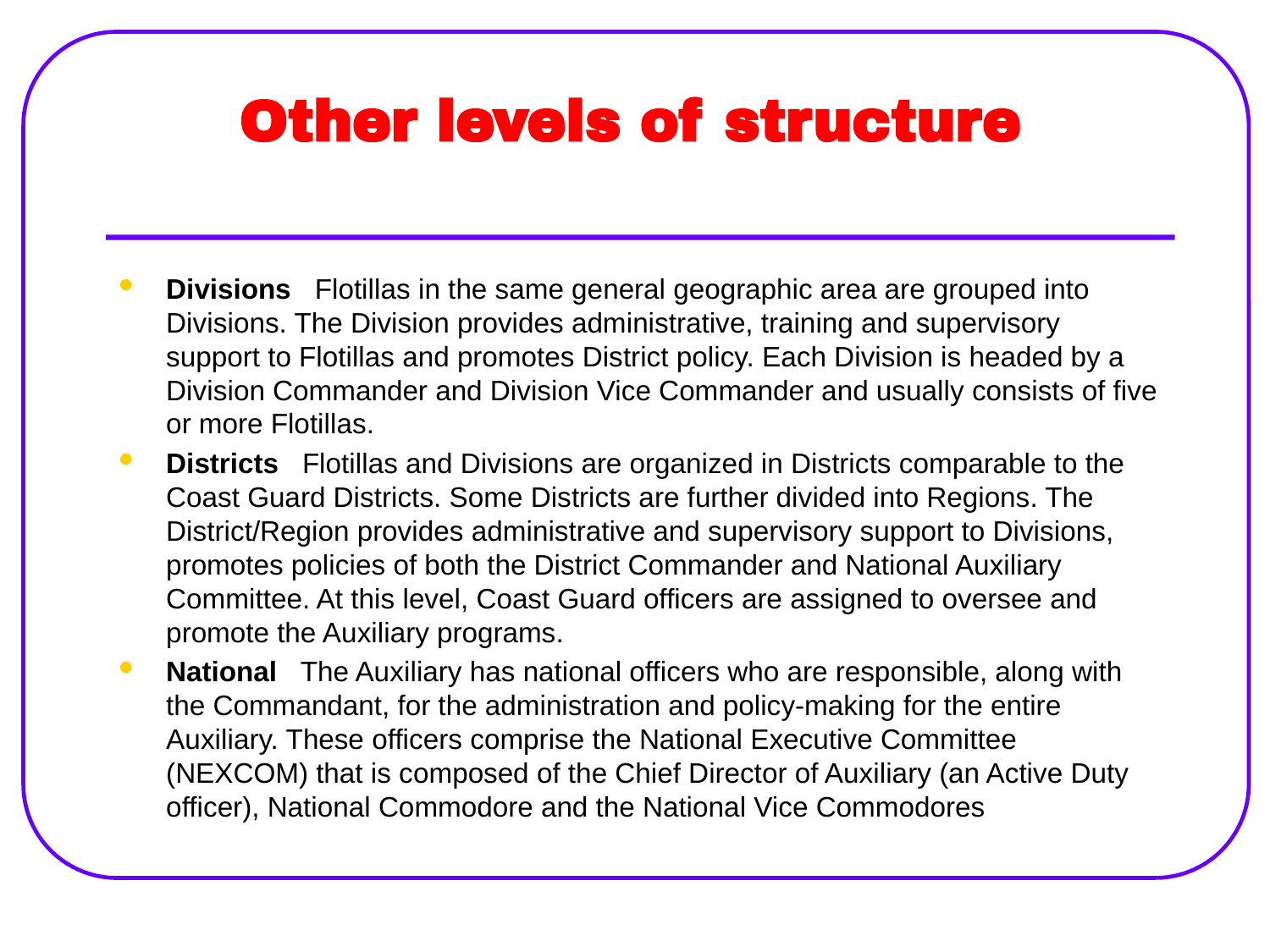

# Other levels of structure
Divisions   Flotillas in the same general geographic area are grouped into Divisions. The Division provides administrative, training and supervisory support to Flotillas and promotes District policy. Each Division is headed by a Division Commander and Division Vice Commander and usually consists of five or more Flotillas.
Districts   Flotillas and Divisions are organized in Districts comparable to the Coast Guard Districts. Some Districts are further divided into Regions. The District/Region provides administrative and supervisory support to Divisions, promotes policies of both the District Commander and National Auxiliary Committee. At this level, Coast Guard officers are assigned to oversee and promote the Auxiliary programs.
National   The Auxiliary has national officers who are responsible, along with the Commandant, for the administration and policy-making for the entire Auxiliary. These officers comprise the National Executive Committee (NEXCOM) that is composed of the Chief Director of Auxiliary (an Active Duty officer), National Commodore and the National Vice Commodores